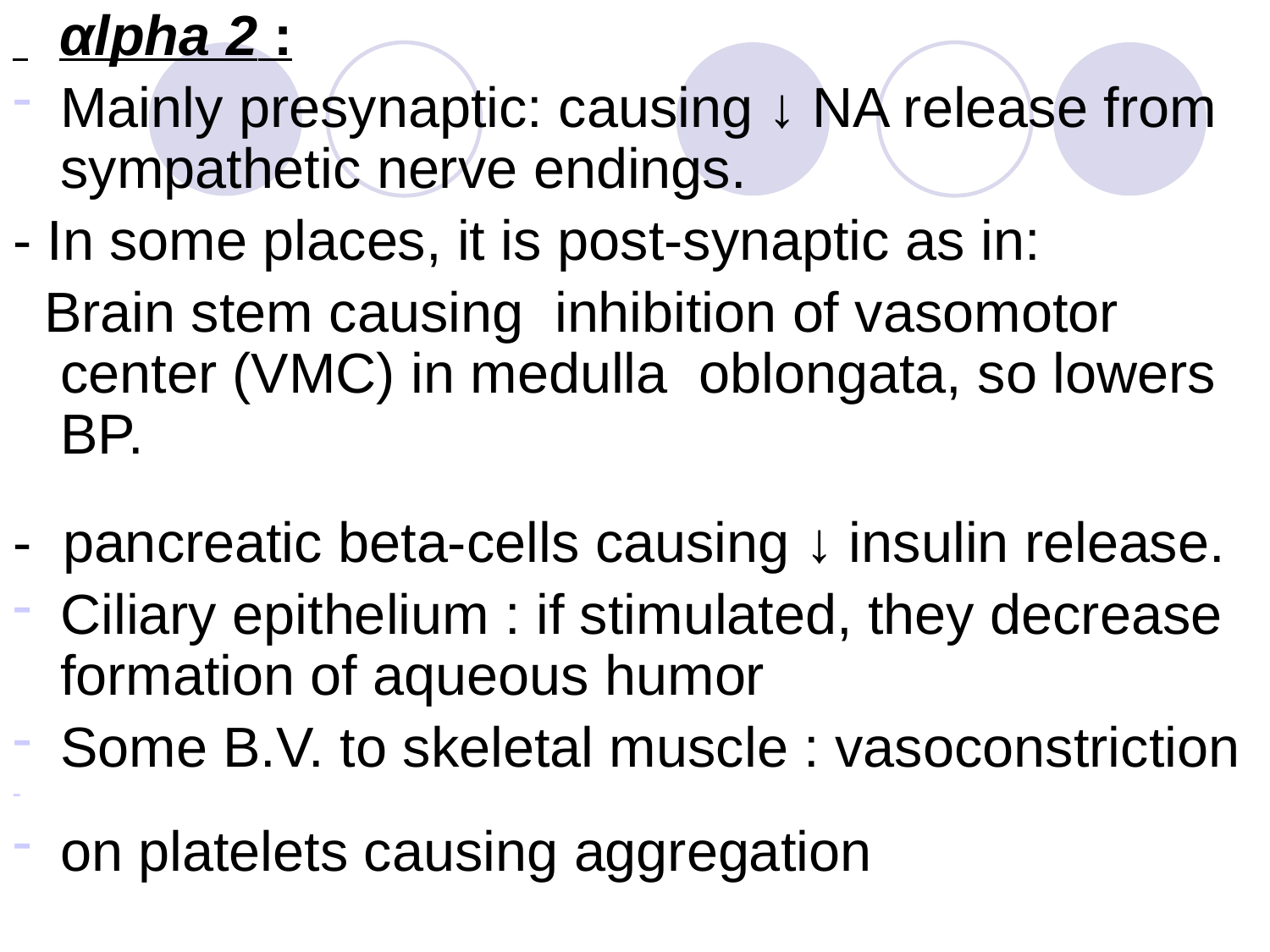

αlpha 2 :
Mainly presynaptic: causing ↓ NA release from sympathetic nerve endings.
- In some places, it is post-synaptic as in:
  Brain stem causing  inhibition of vasomotor center (VMC) in medulla  oblongata, so lowers BP.

-  pancreatic beta-cells causing ↓ insulin release.
Ciliary epithelium : if stimulated, they decrease formation of aqueous humor
Some B.V. to skeletal muscle : vasoconstriction

on platelets causing aggregation